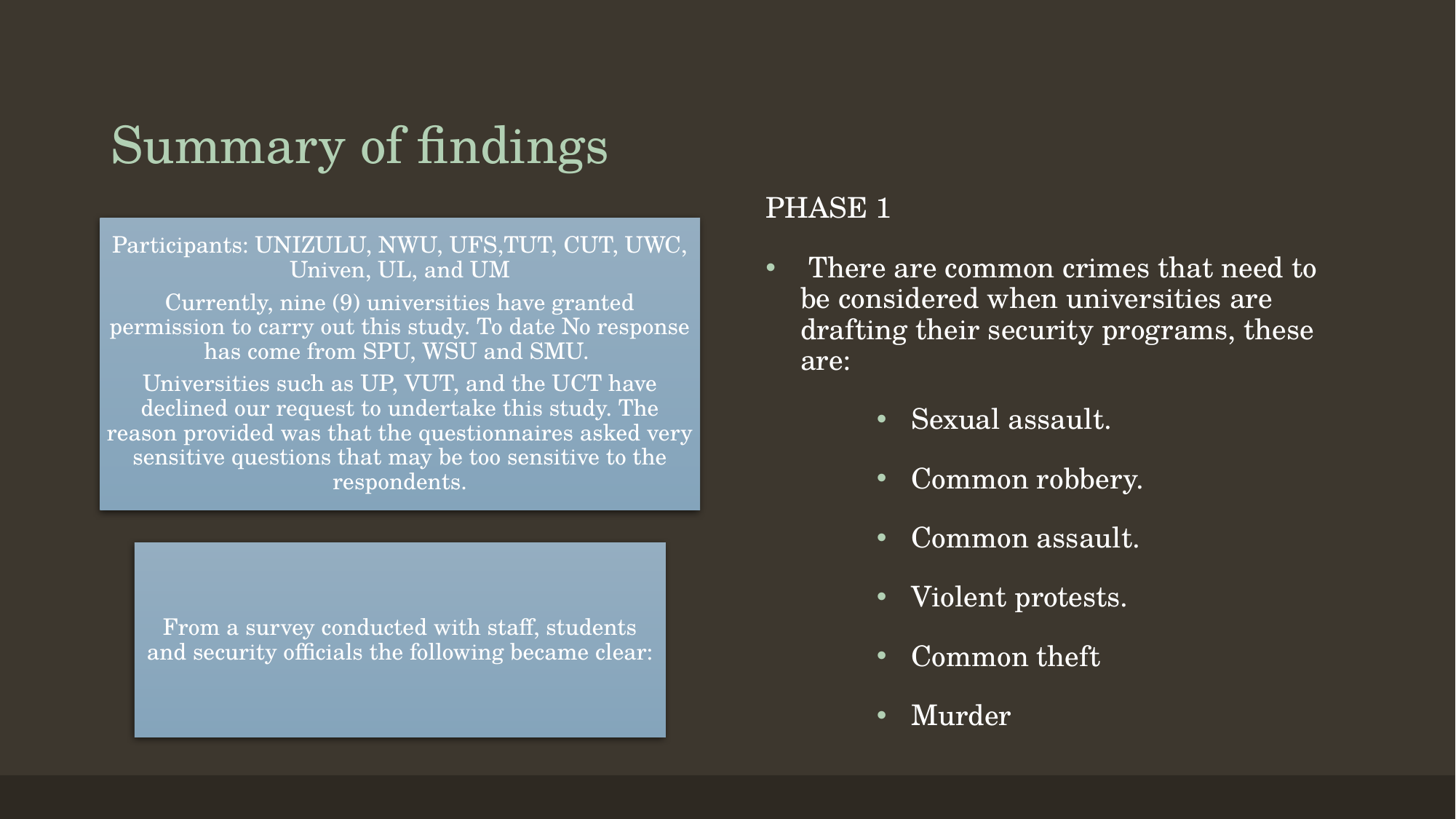

# Summary of findings

PHASE 1
 There are common crimes that need to be considered when universities are drafting their security programs, these are:
Sexual assault.
Common robbery.
Common assault.
Violent protests.
Common theft
Murder
Participants: UNIZULU, NWU, UFS,TUT, CUT, UWC, Univen, UL, and UM
Currently, nine (9) universities have granted permission to carry out this study. To date No response has come from SPU, WSU and SMU.
Universities such as UP, VUT, and the UCT have declined our request to undertake this study. The reason provided was that the questionnaires asked very sensitive questions that may be too sensitive to the respondents.
From a survey conducted with staff, students and security officials the following became clear: